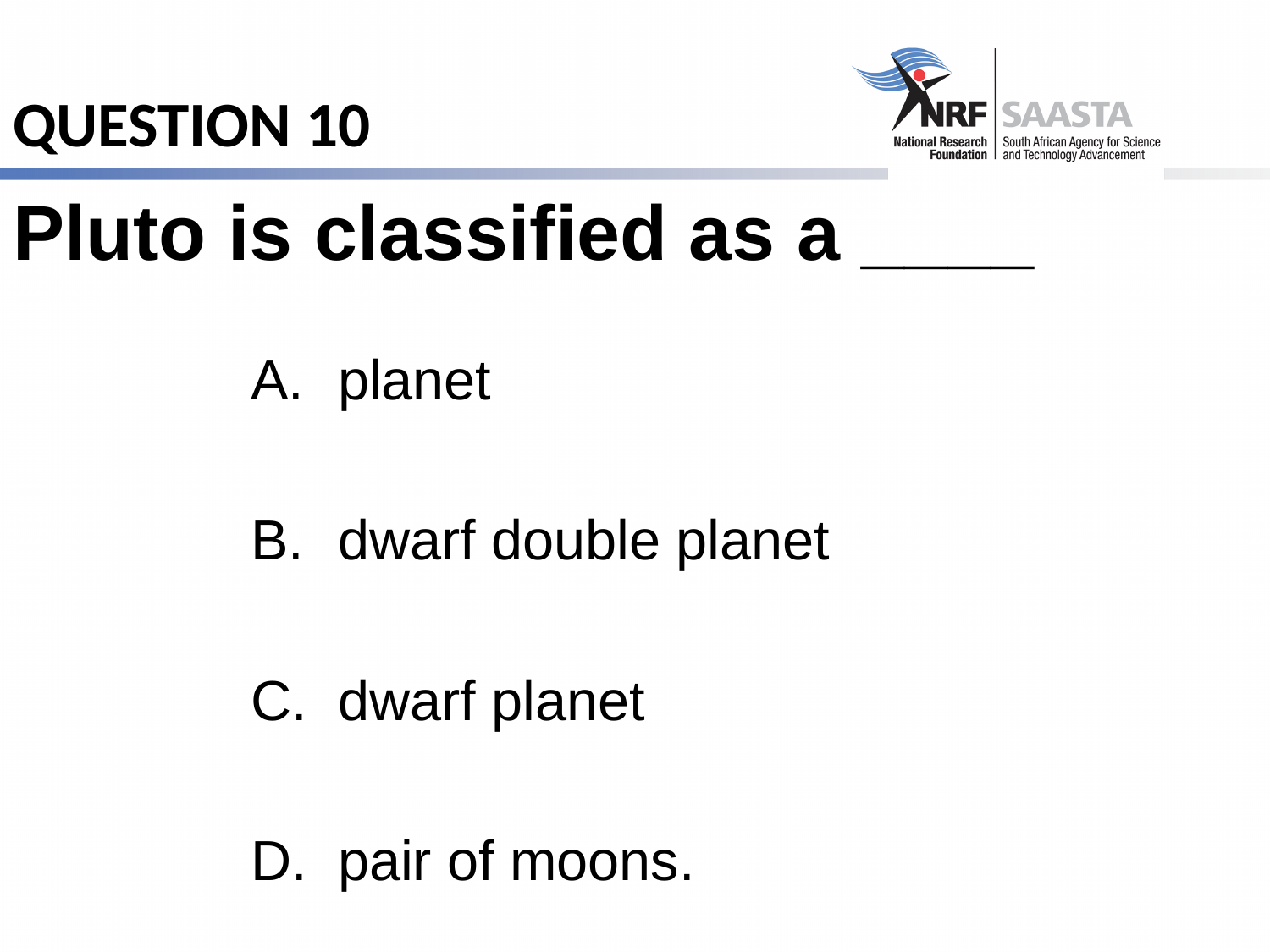

# QUESTION 10
Pluto is classified as a ____

 planet

 dwarf double planet

 dwarf planet

 pair of moons.